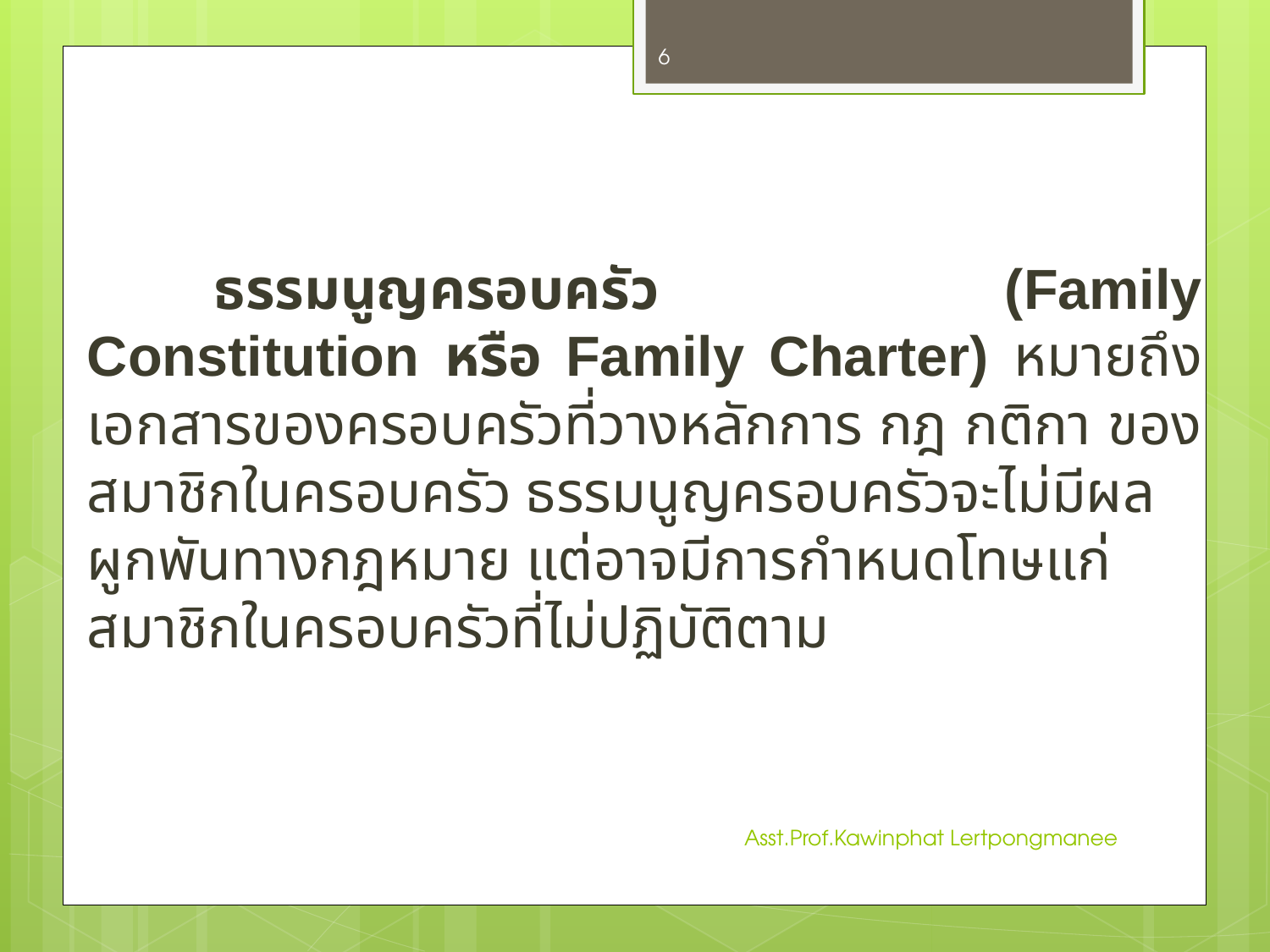

6
	ธรรมนูญครอบครัว (Family Constitution หรือ Family Charter) หมายถึง เอกสารของครอบครัวที่วางหลักการ กฎ กติกา ของสมาชิกในครอบครัว ธรรมนูญครอบครัวจะไม่มีผลผูกพันทางกฎหมาย แต่อาจมีการกำหนดโทษแก่สมาชิกในครอบครัวที่ไม่ปฏิบัติตาม
Asst.Prof.Kawinphat Lertpongmanee